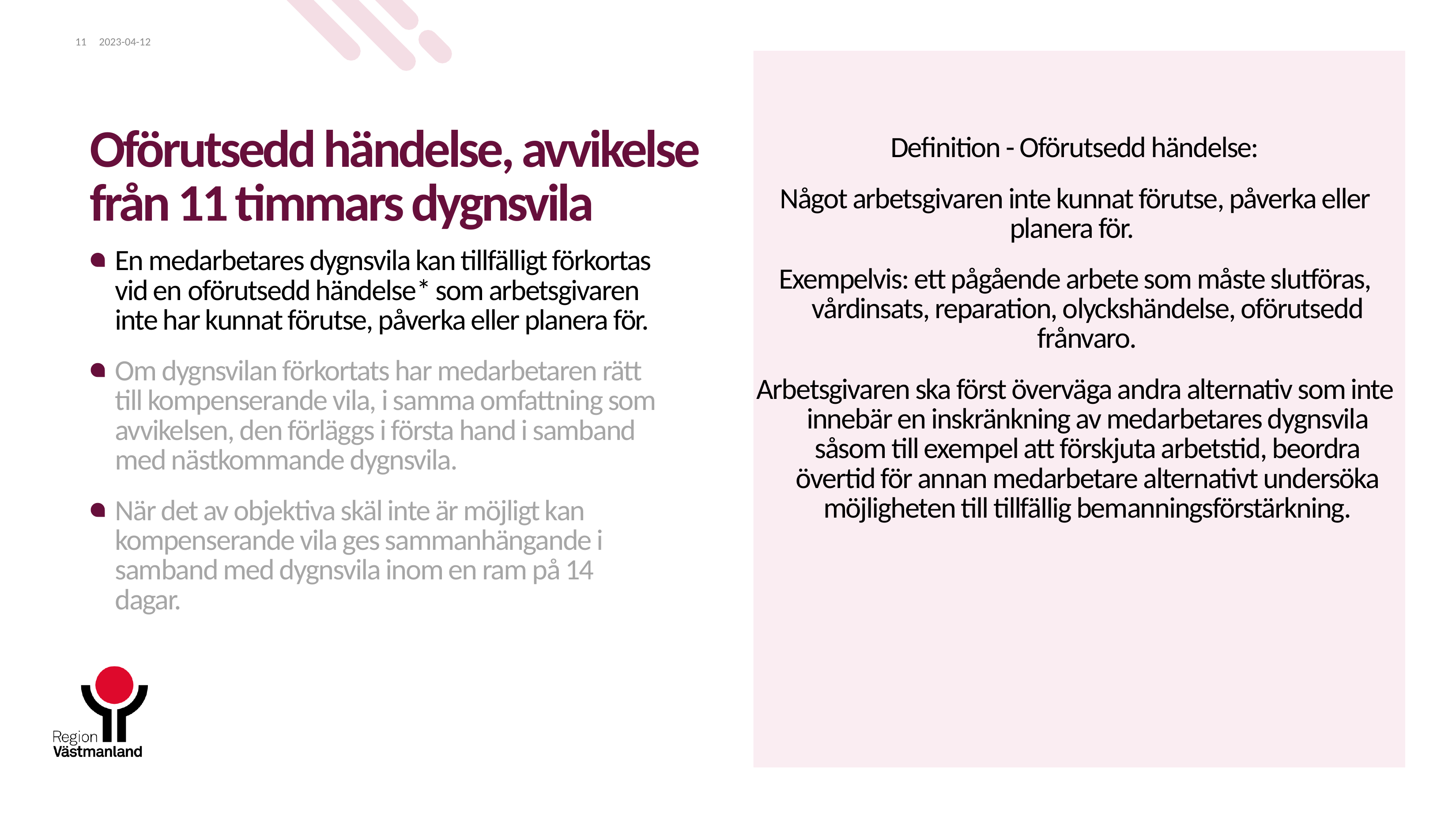

11
2023-04-12
# Oförutsedd händelse, avvikelse från 11 timmars dygnsvila
Definition - Oförutsedd händelse:
Något arbetsgivaren inte kunnat förutse, påverka eller planera för.
Exempelvis: ett pågående arbete som måste slutföras, vårdinsats, reparation, olyckshändelse, oförutsedd frånvaro.
Arbetsgivaren ska först överväga andra alternativ som inte innebär en inskränkning av medarbetares dygnsvila såsom till exempel att förskjuta arbetstid, beordra övertid för annan medarbetare alternativt undersöka möjligheten till tillfällig bemanningsförstärkning.

En medarbetares dygnsvila kan tillfälligt förkortas vid en oförutsedd händelse* som arbetsgivaren inte har kunnat förutse, påverka eller planera för.
Om dygnsvilan förkortats har medarbetaren rätt till kompenserande vila, i samma omfattning som avvikelsen, den förläggs i första hand i samband med nästkommande dygnsvila.
När det av objektiva skäl inte är möjligt kan kompenserande vila ges sammanhängande i samband med dygnsvila inom en ram på 14 dagar.